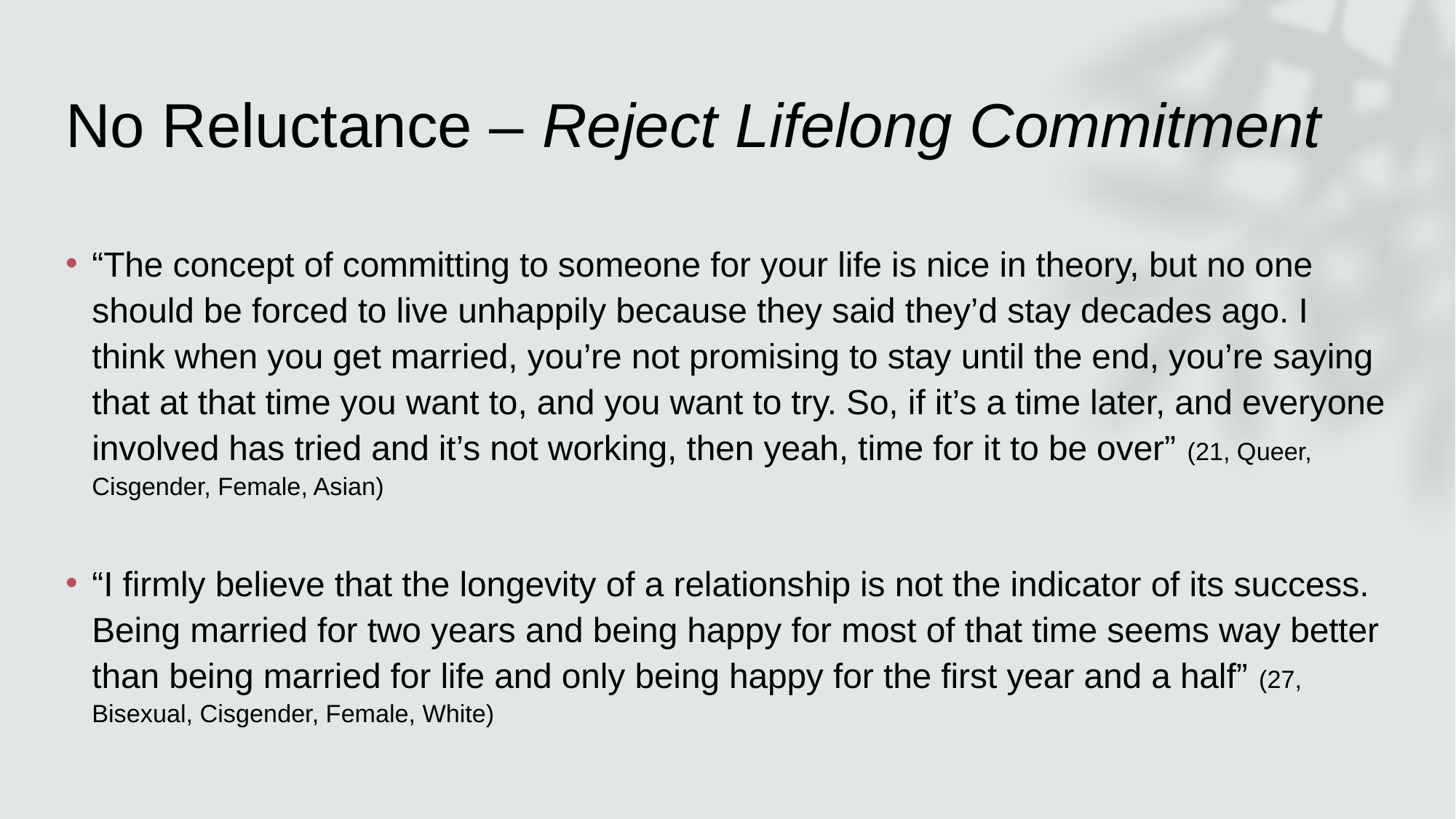

# No Reluctance – Reject Lifelong Commitment
“The concept of committing to someone for your life is nice in theory, but no one should be forced to live unhappily because they said they’d stay decades ago. I think when you get married, you’re not promising to stay until the end, you’re saying that at that time you want to, and you want to try. So, if it’s a time later, and everyone involved has tried and it’s not working, then yeah, time for it to be over” (21, Queer, Cisgender, Female, Asian)

“I firmly believe that the longevity of a relationship is not the indicator of its success. Being married for two years and being happy for most of that time seems way better than being married for life and only being happy for the first year and a half” (27, Bisexual, Cisgender, Female, White)